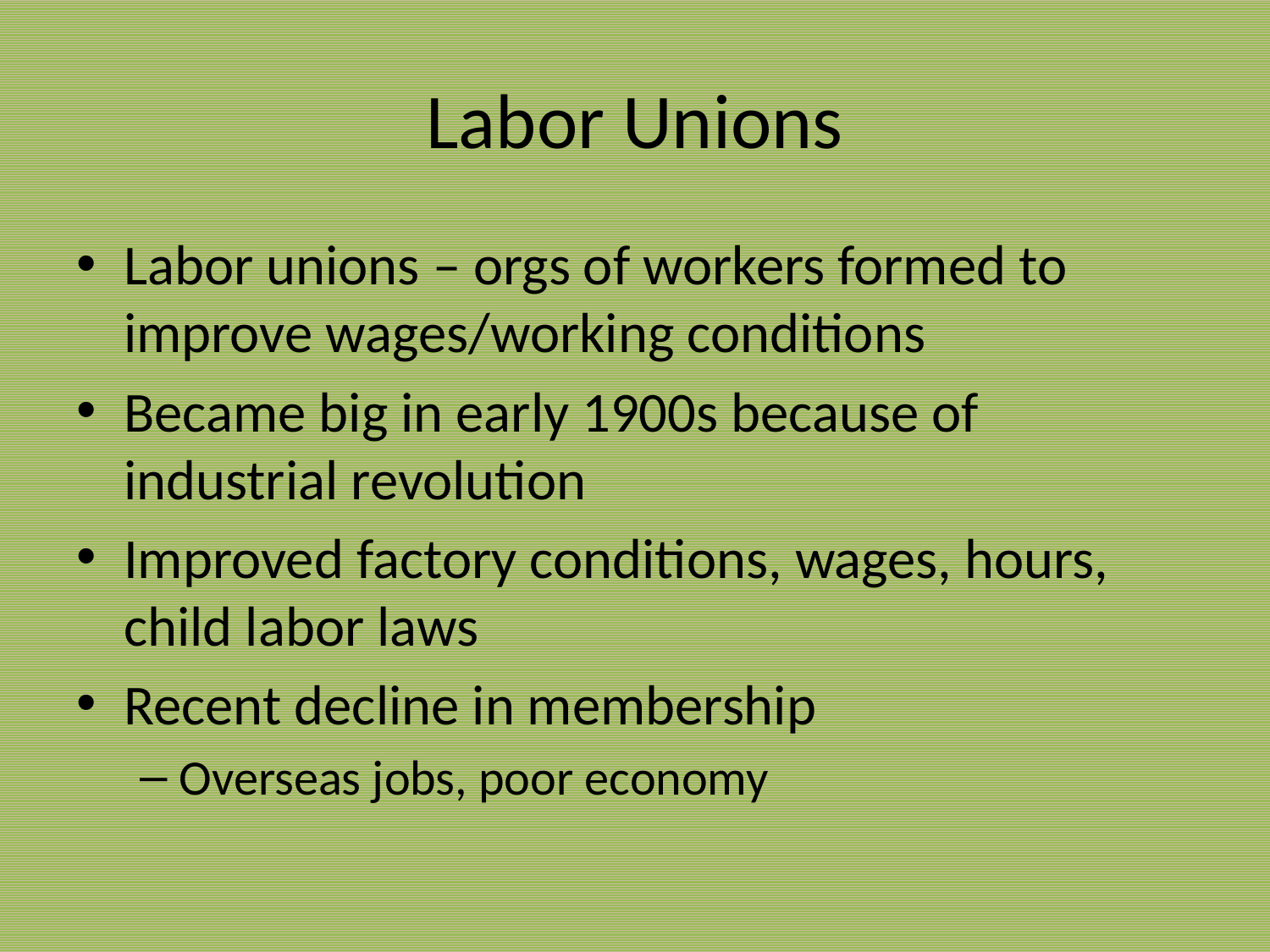

# Labor Unions
Labor unions – orgs of workers formed to improve wages/working conditions
Became big in early 1900s because of industrial revolution
Improved factory conditions, wages, hours, child labor laws
Recent decline in membership
Overseas jobs, poor economy